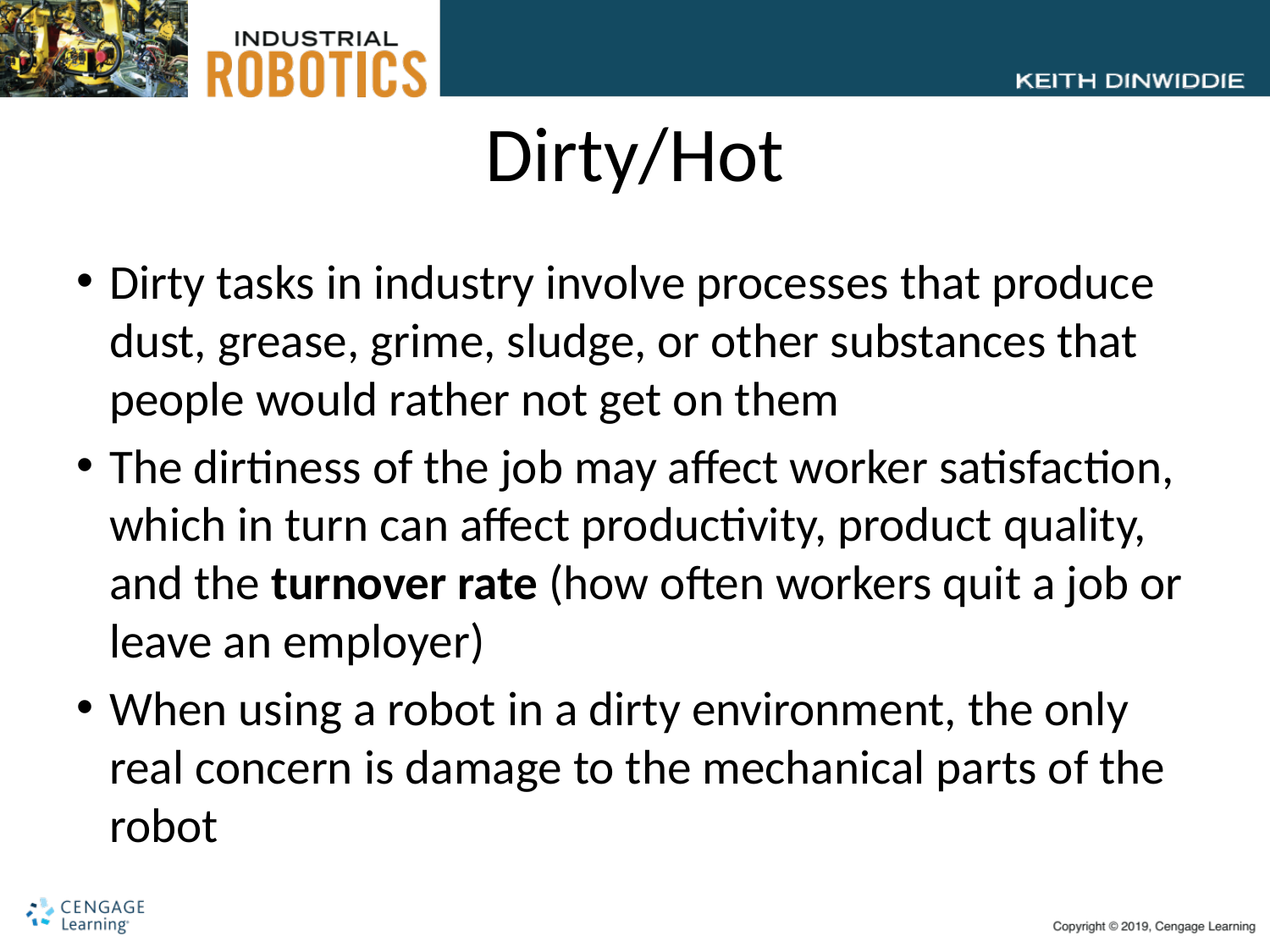

# Dirty/Hot
Dirty tasks in industry involve processes that produce dust, grease, grime, sludge, or other substances that people would rather not get on them
The dirtiness of the job may affect worker satisfaction, which in turn can affect productivity, product quality, and the turnover rate (how often workers quit a job or leave an employer)
When using a robot in a dirty environment, the only real concern is damage to the mechanical parts of the robot